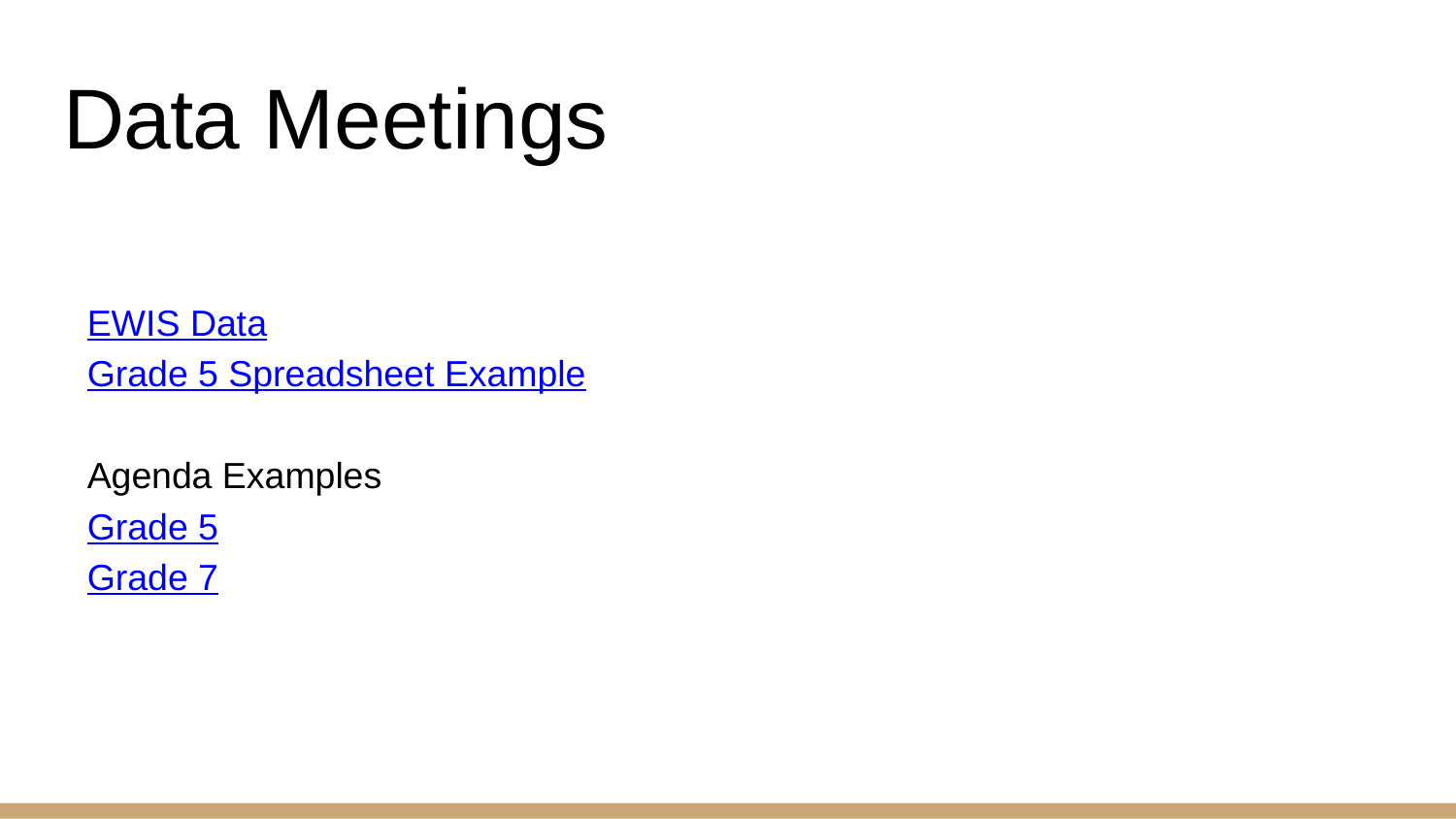

# Data Meetings

EWIS Data

Grade 5 Spreadsheet Example

Agenda Examples

Grade 5

Grade 7